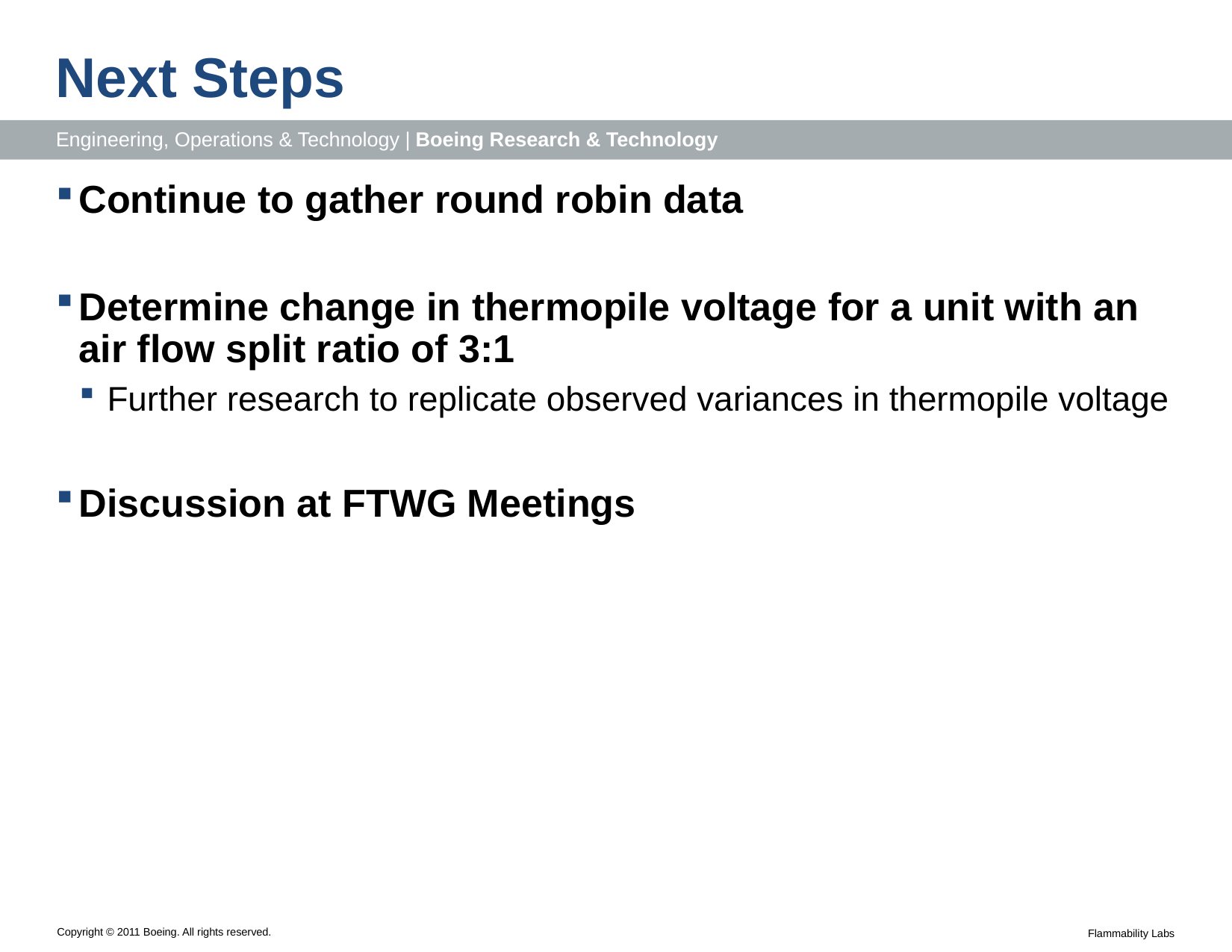

# Next Steps
Continue to gather round robin data

Determine change in thermopile voltage for a unit with an air flow split ratio of 3:1
Further research to replicate observed variances in thermopile voltage

Discussion at FTWG Meetings
Flammability Labs